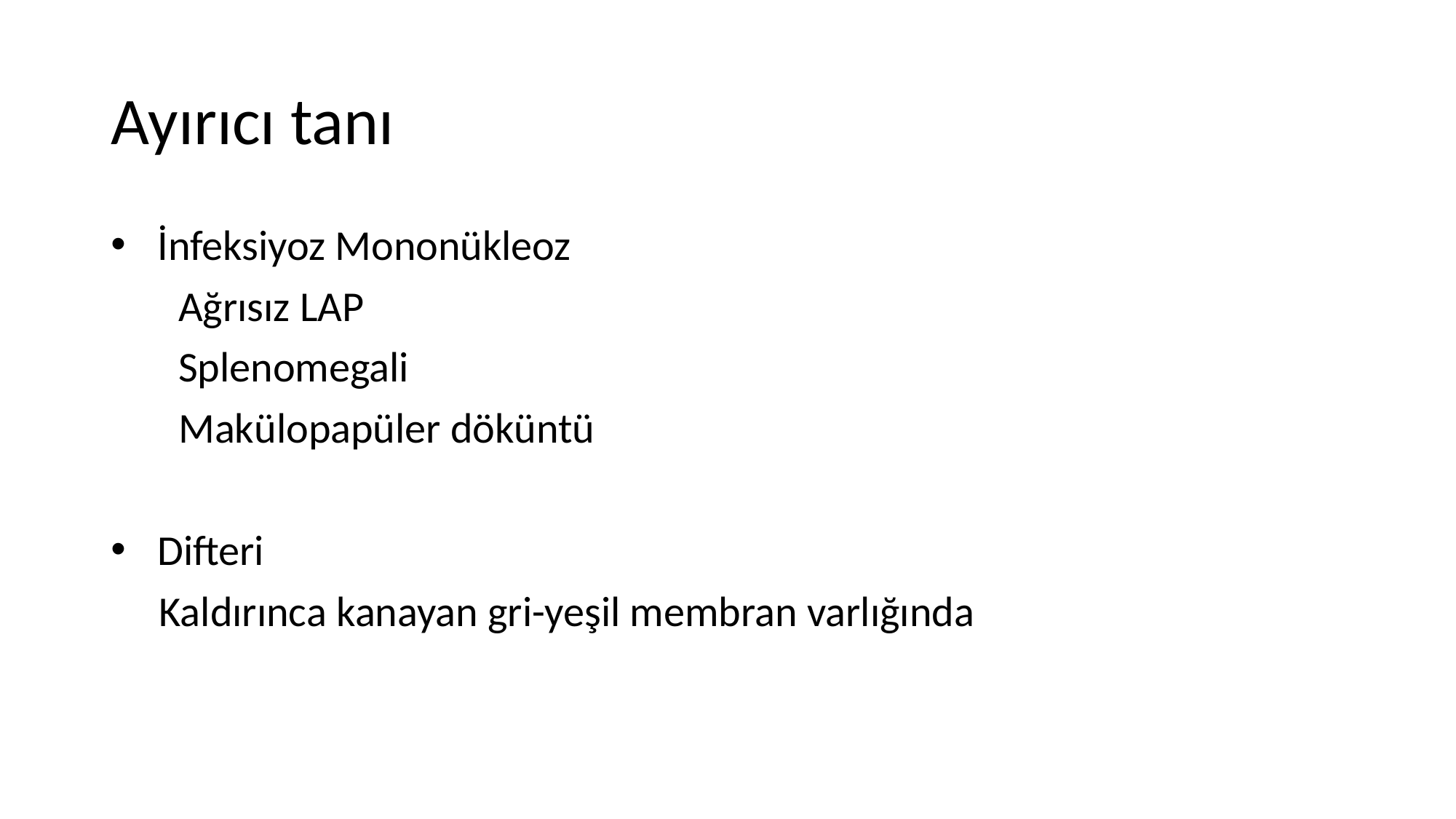

# Ayırıcı tanı
  İnfeksiyoz Mononükleoz
       Ağrısız LAP
       Splenomegali
       Makülopapüler döküntü

  Difteri
     Kaldırınca kanayan gri-yeşil membran varlığında